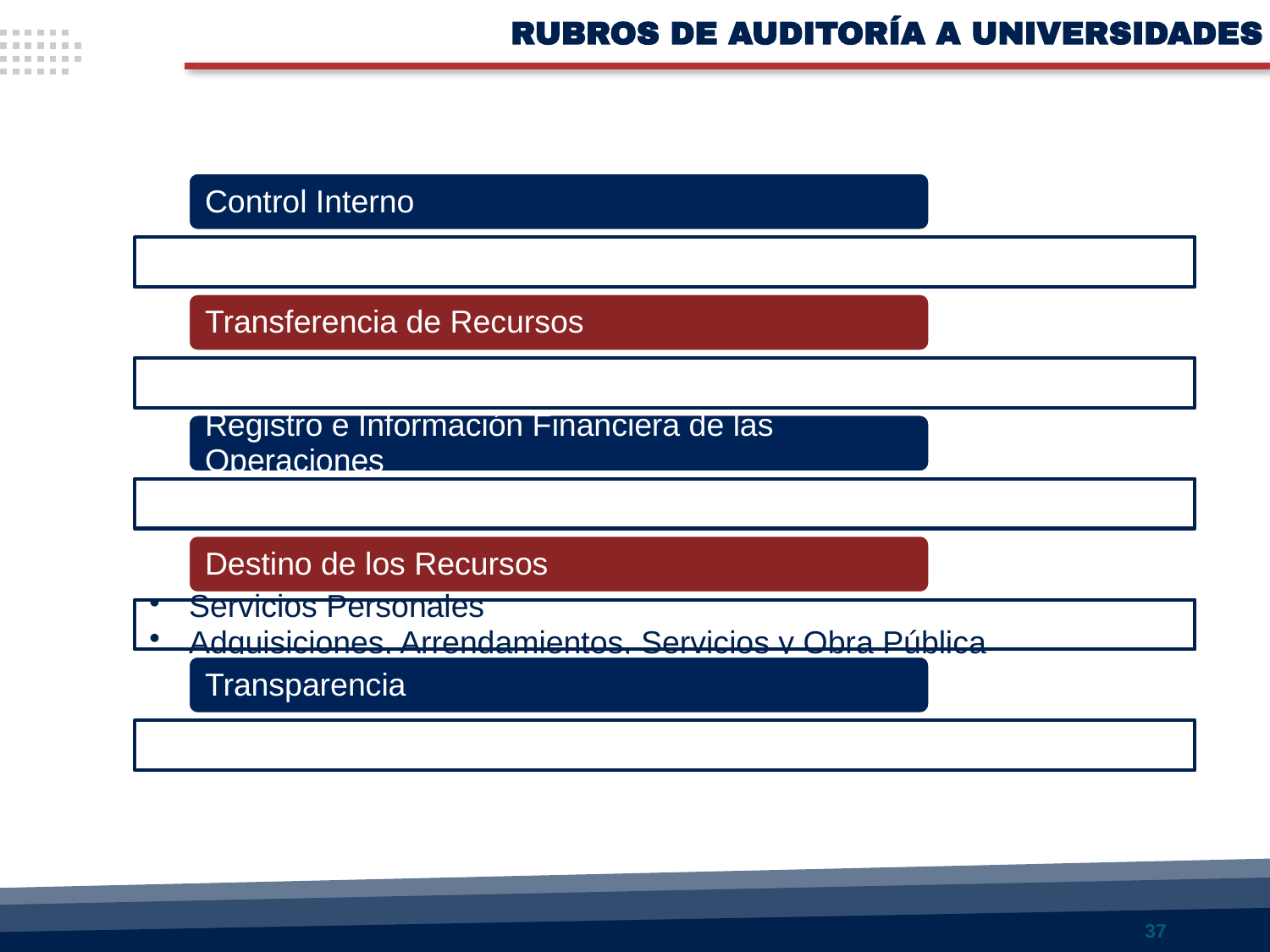

RUBROS DE AUDITORÍA A UNIVERSIDADES
Control Interno
Transferencia de Recursos
Registro e Información Financiera de las Operaciones
Destino de los Recursos
Servicios Personales
Adquisiciones, Arrendamientos, Servicios y Obra Pública
Transparencia
37